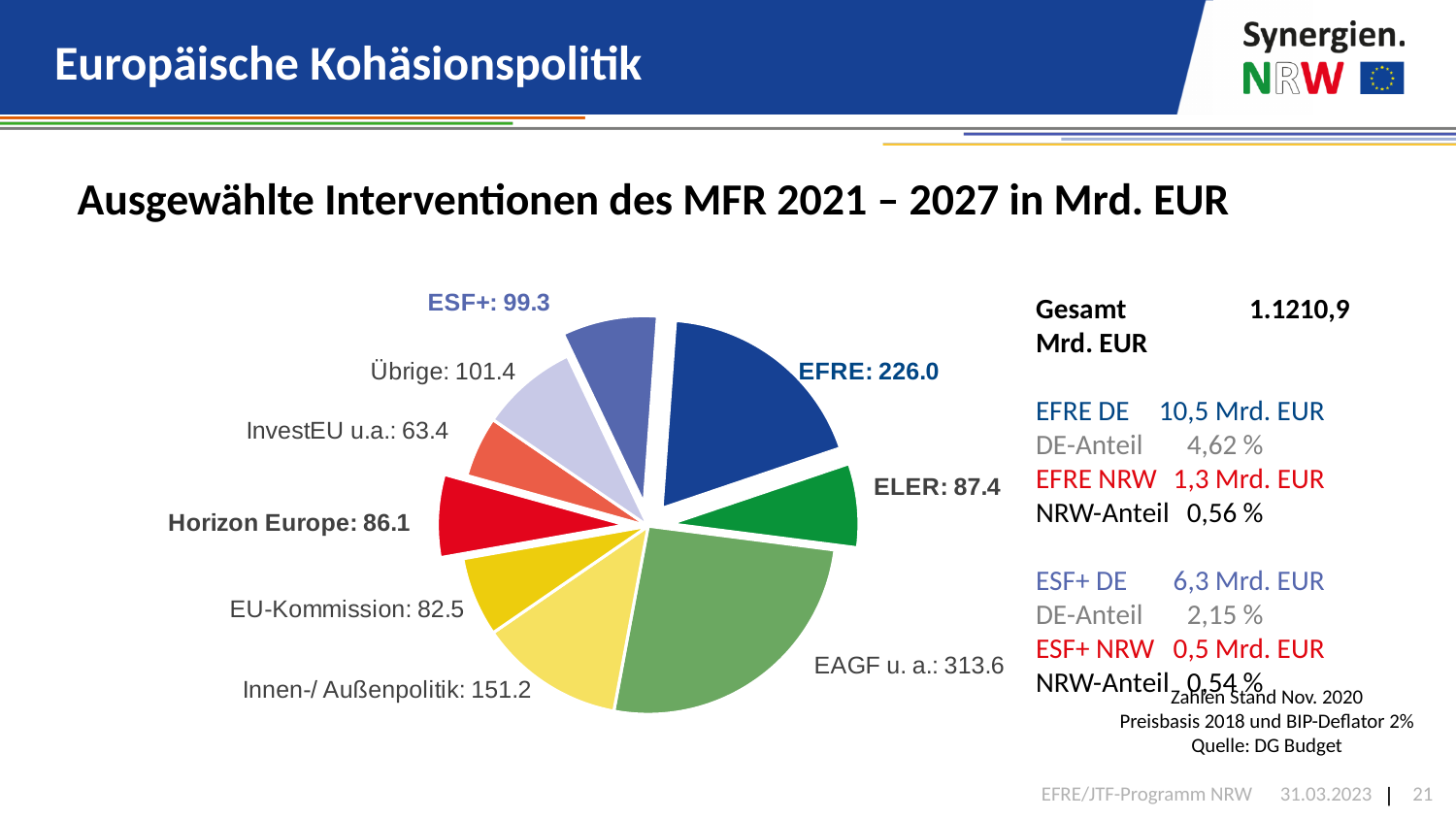

# Europäische Kohäsionspolitik
Ausgewählte Interventionen des MFR 2021 – 2027 in Mrd. EUR

### Chart

| Category |  |
|---|---|
| Horizon Europe | 86.123 |
| InvestEU u.a. | 63.39 |
| Übrige | 101.385 |
| ESF+ | 99.261 |
| EFRE | 226.047 |
| ELER | 87.441 |
| EAGF u. a. | 313.555 |
| Außenpolitik | 151.218 |
| EU-Kommission | 82.474 |
Gesamt	1.1210,9 Mrd. EUR

EFRE DE	10,5 Mrd. EUR
DE-Anteil	4,62 %
EFRE NRW	1,3 Mrd. EUR
NRW-Anteil	0,56 %

ESF+ DE	6,3 Mrd. EUR
DE-Anteil	2,15 %
ESF+ NRW	0,5 Mrd. EUR
NRW-Anteil	0,54 %
Zahlen Stand Nov. 2020
Preisbasis 2018 und BIP-Deflator 2%
Quelle: DG Budget
EFRE/JTF-Programm NRW
31.03.2023
21